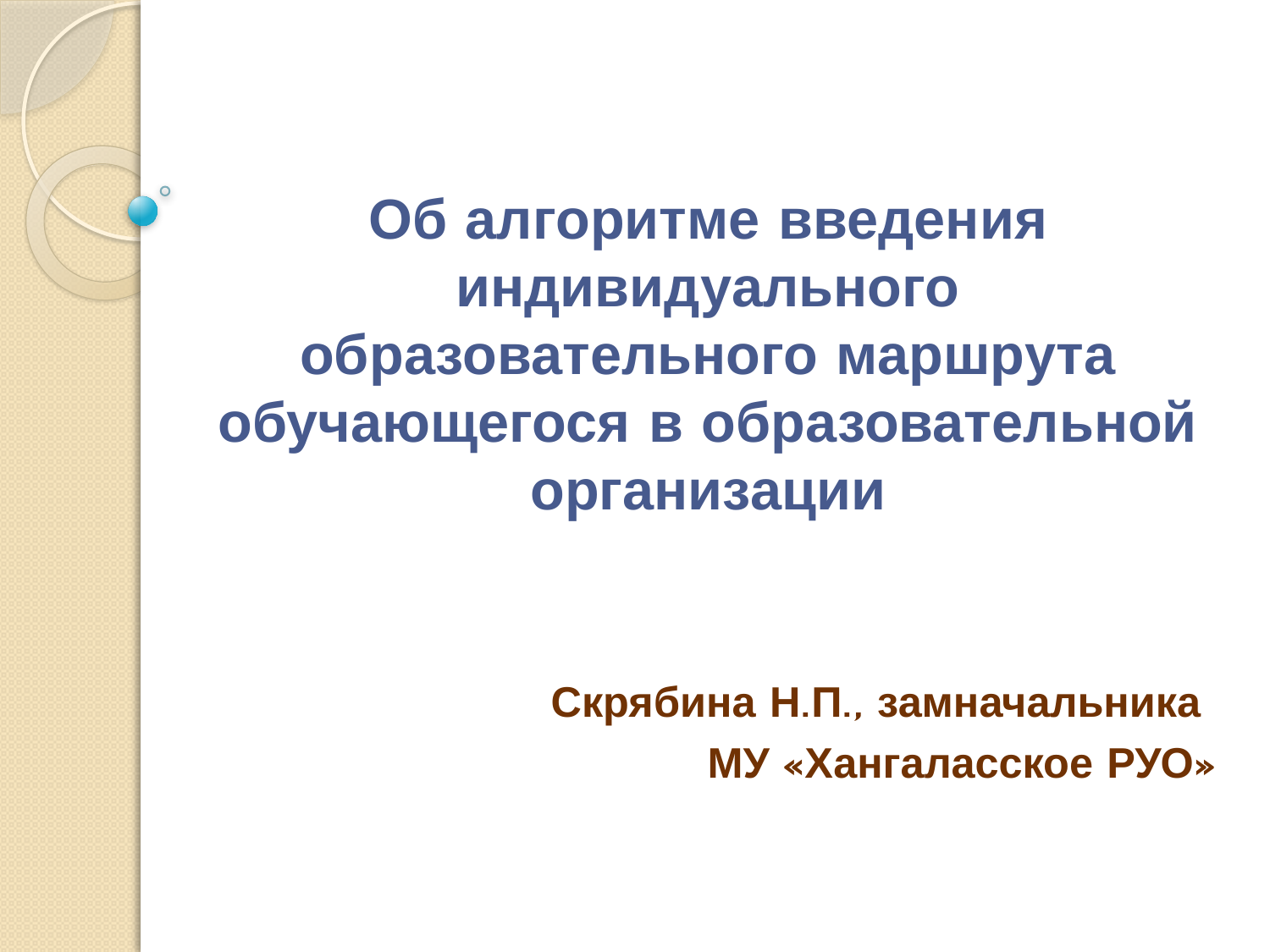

# Об алгоритме введения индивидуального образовательного маршрута обучающегося в образовательной организации
Скрябина Н.П., замначальника
МУ «Хангаласское РУО»